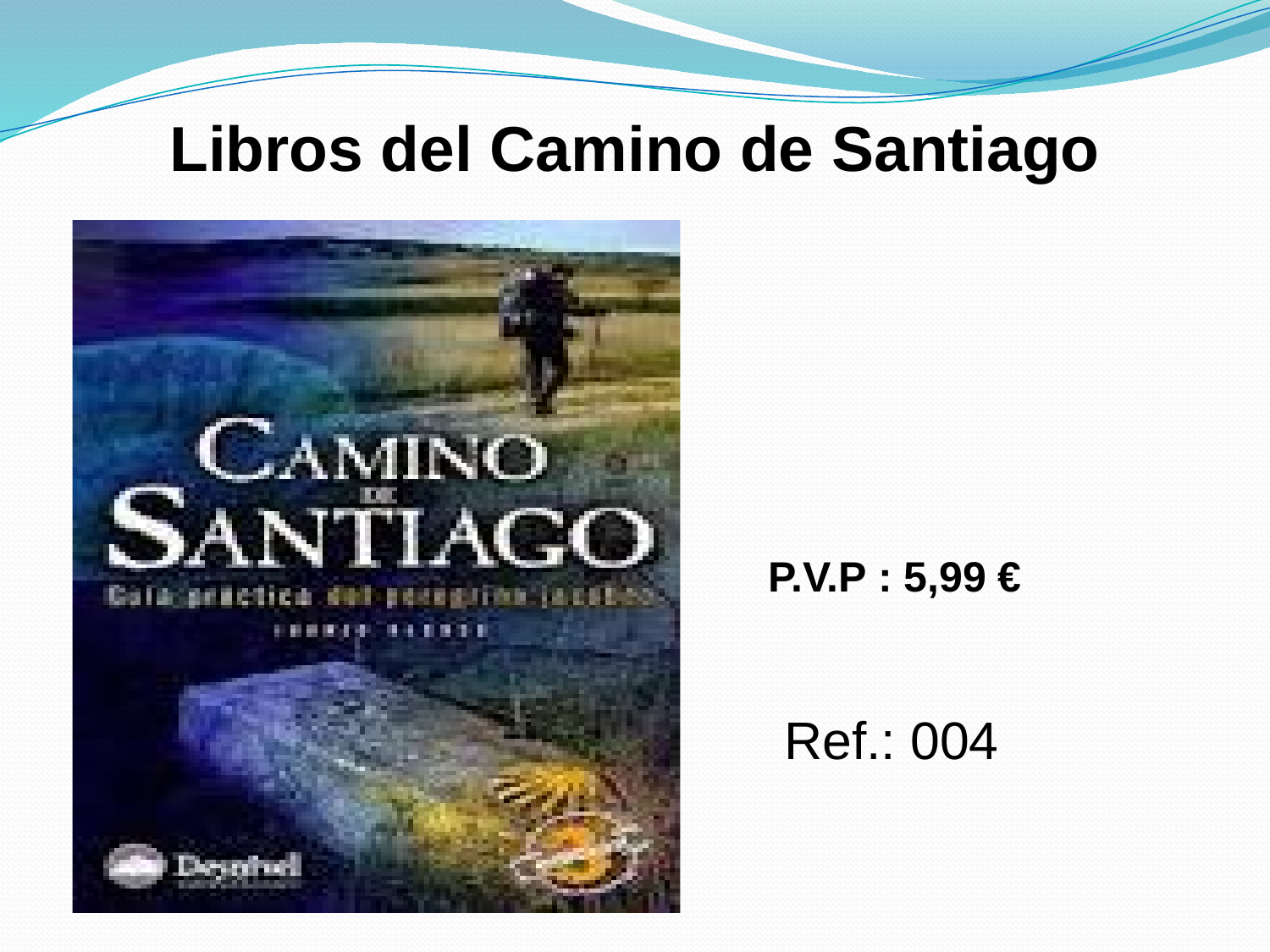

# Libros del Camino de Santiago

  P.V.P : 5,99 €
Ref.: 004